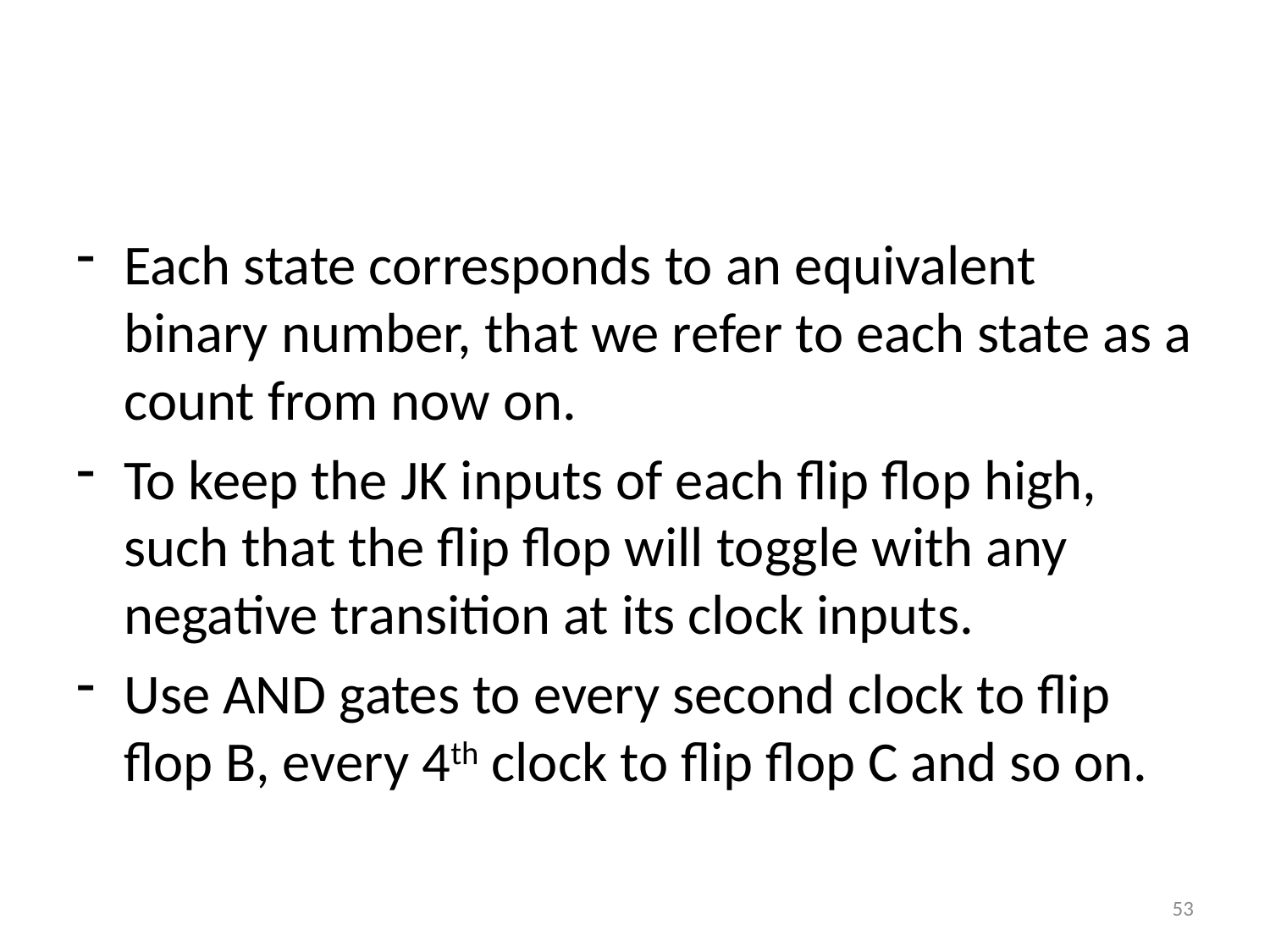

#
Each state corresponds to an equivalent binary number, that we refer to each state as a count from now on.
To keep the JK inputs of each flip flop high, such that the flip flop will toggle with any negative transition at its clock inputs.
Use AND gates to every second clock to flip flop B, every 4th clock to flip flop C and so on.

53